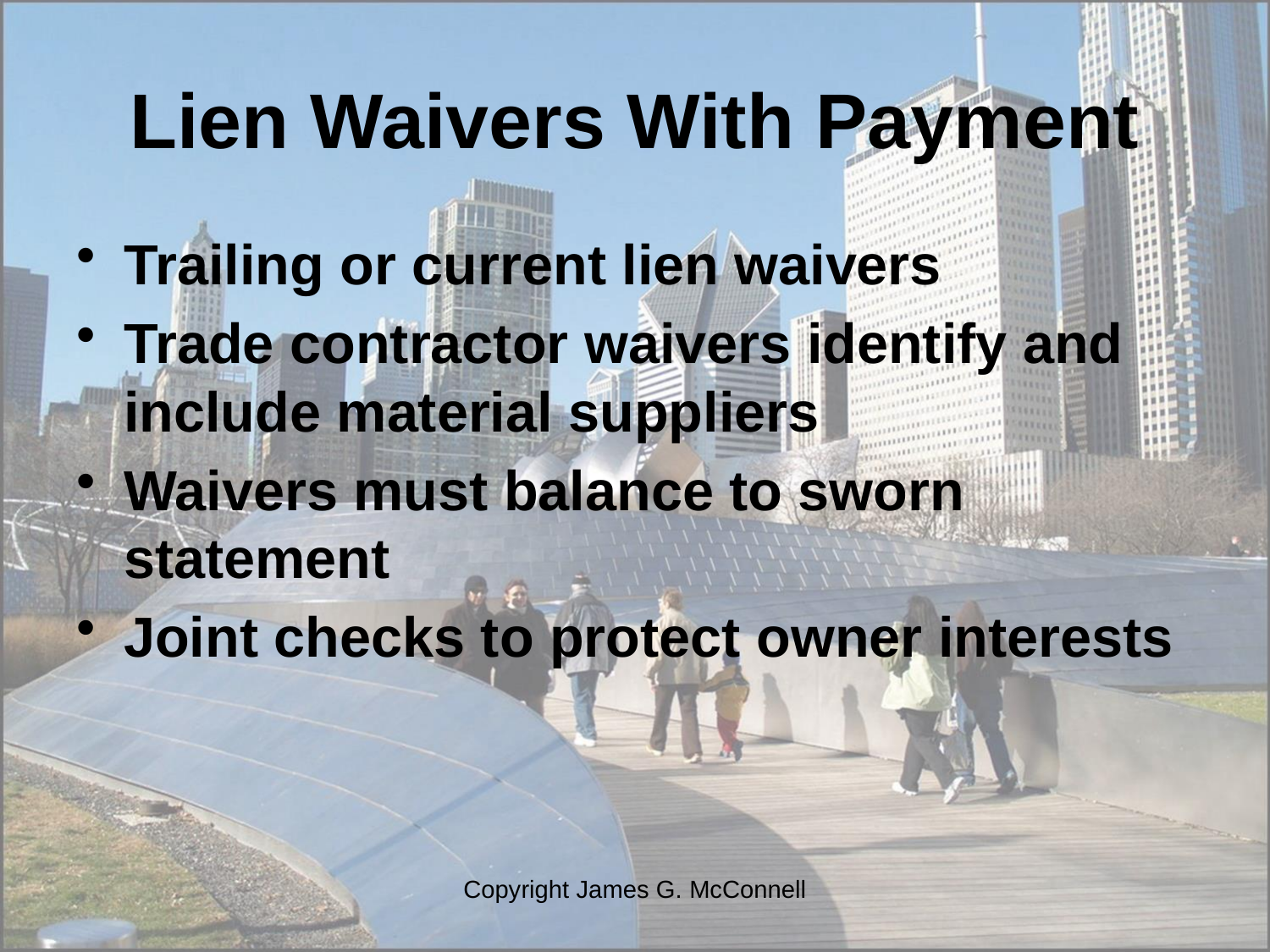

# Lien Waivers With Payment
Trailing or current lien waivers
Trade contractor waivers identify and include material suppliers
Waivers must balance to sworn statement
Joint checks to protect owner interests

Copyright James G. McConnell